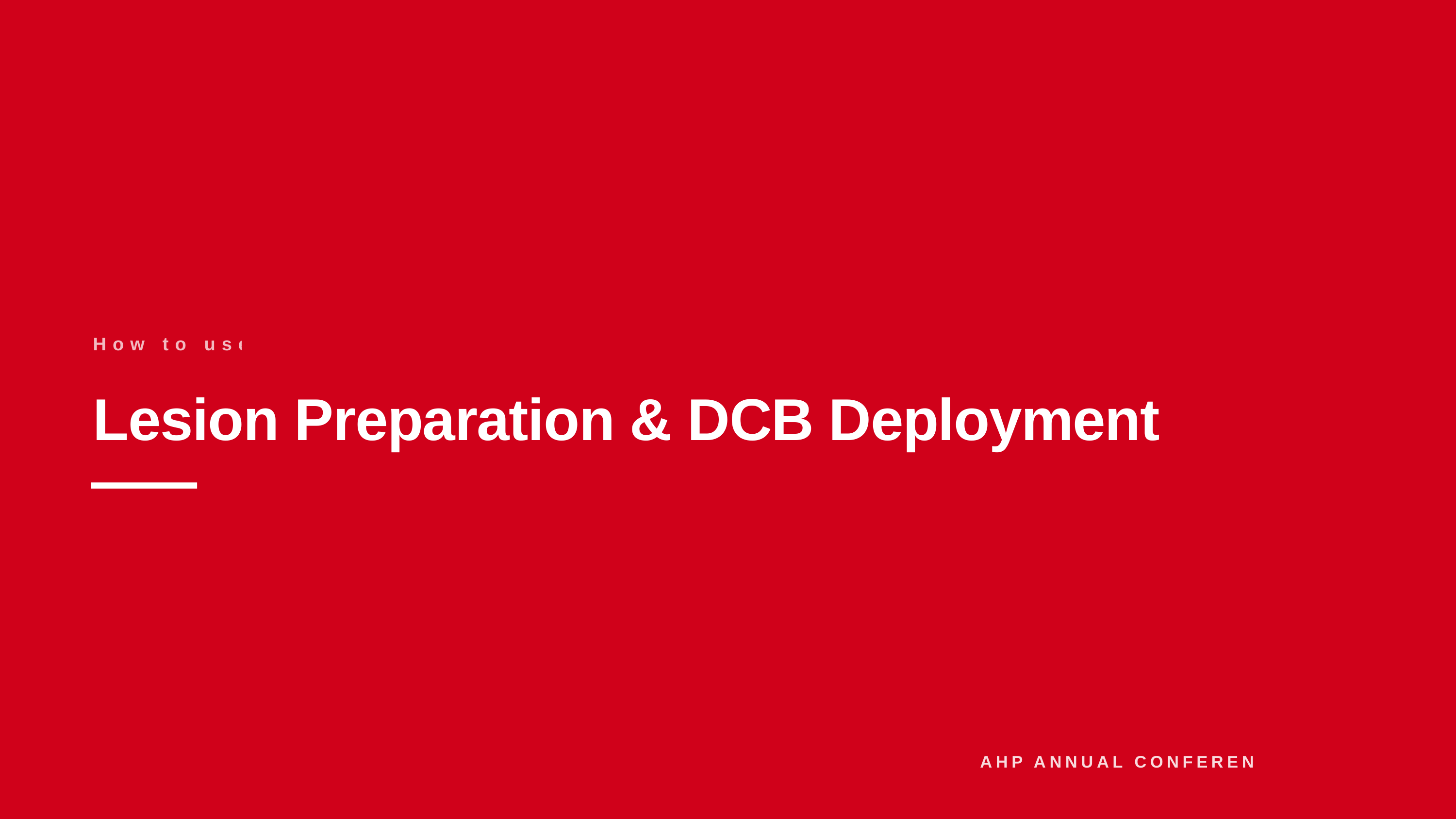

How to use DCB.
Lesion Preparation & DCB Deployment

AHP ANNUAL CONFERENCE 2026